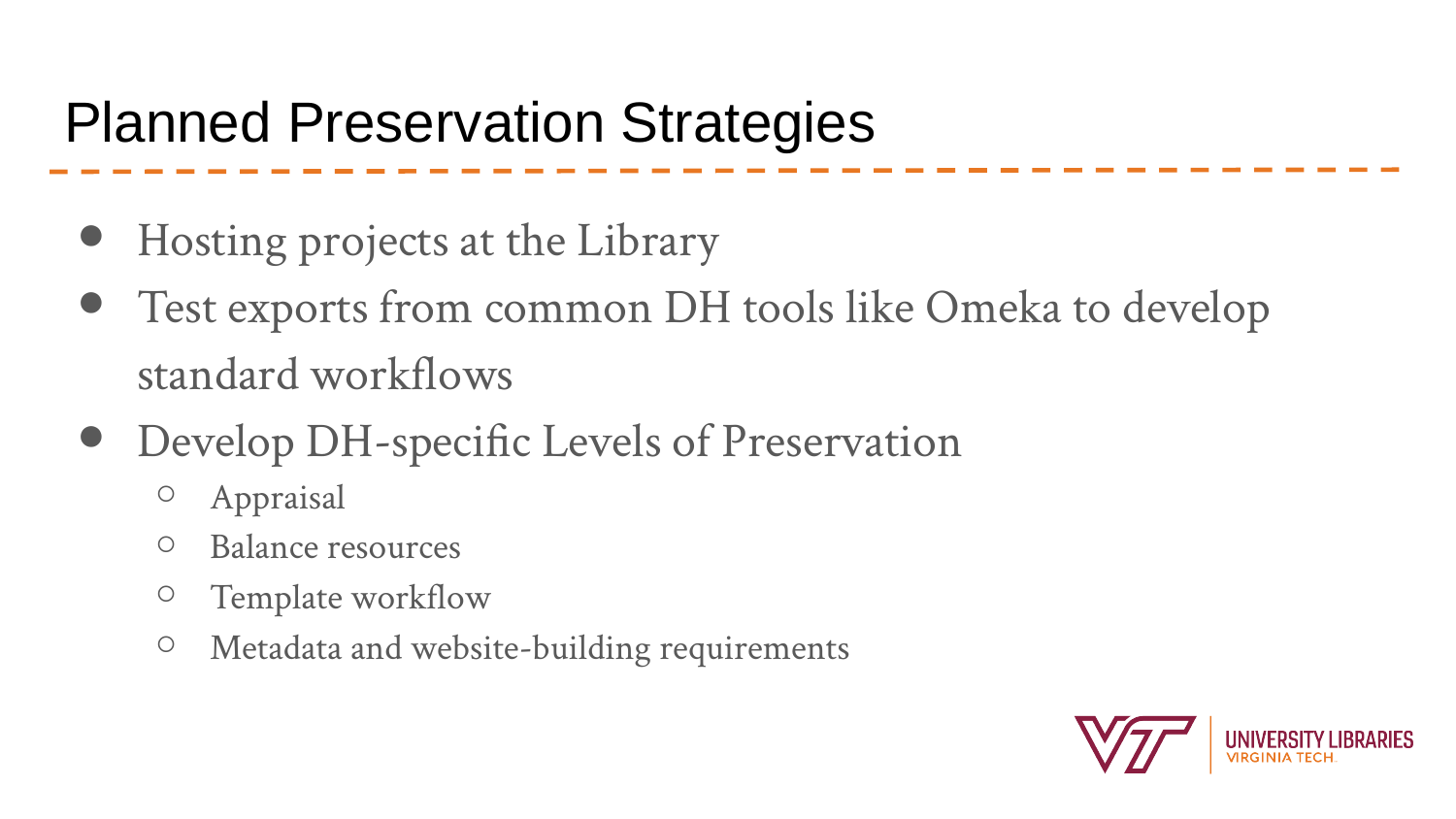

# Planned Preservation Strategies
Hosting projects at the Library
Test exports from common DH tools like Omeka to develop standard workflows
Develop DH-specific Levels of Preservation
Appraisal
Balance resources
Template workflow
Metadata and website-building requirements